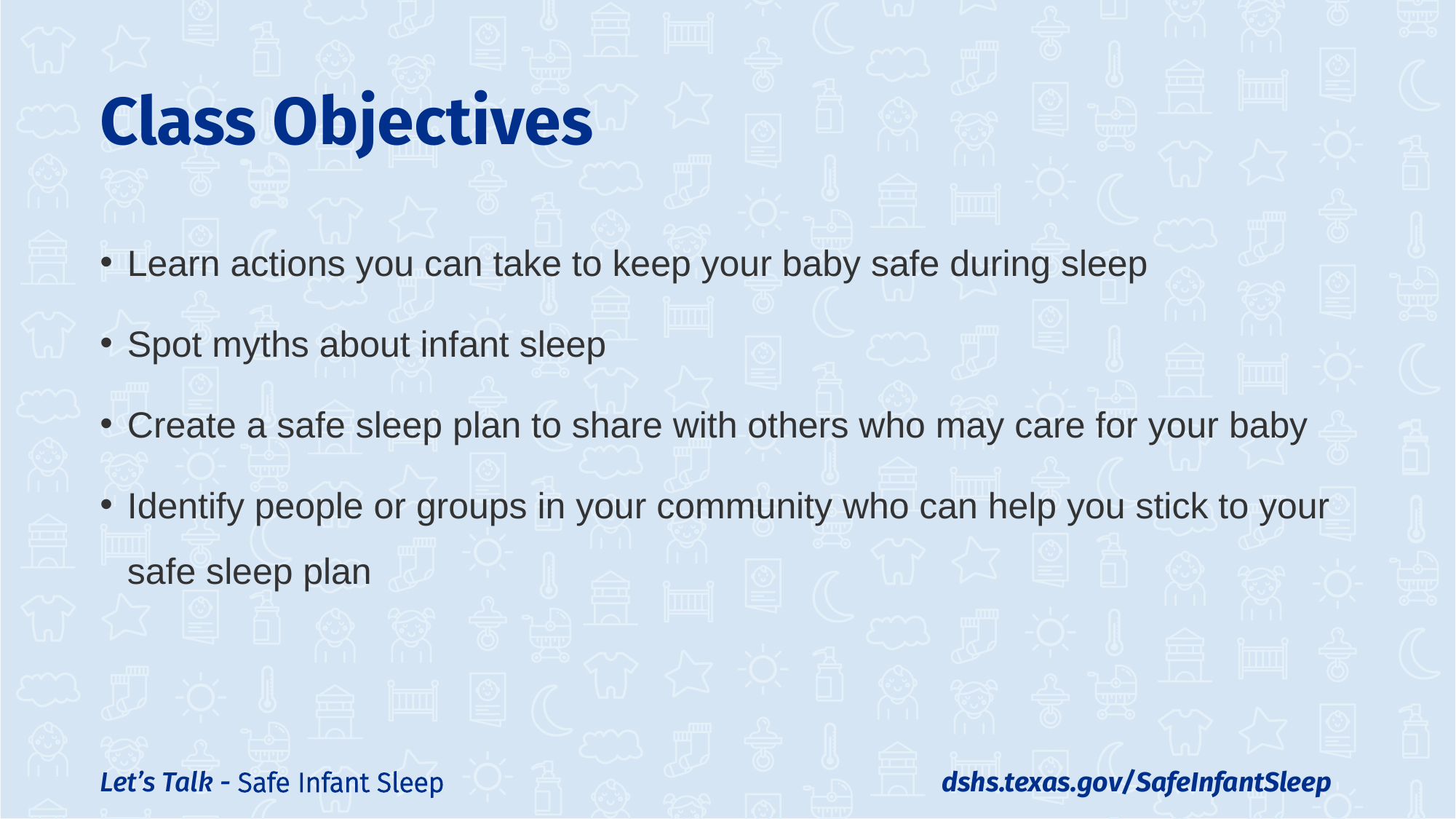

# Class Objectives
Learn actions you can take to keep your baby safe during sleep
Spot myths about infant sleep
Create a safe sleep plan to share with others who may care for your baby
Identify people or groups in your community who can help you stick to your safe sleep plan
Let’s Talk - Safe Infant Sleep